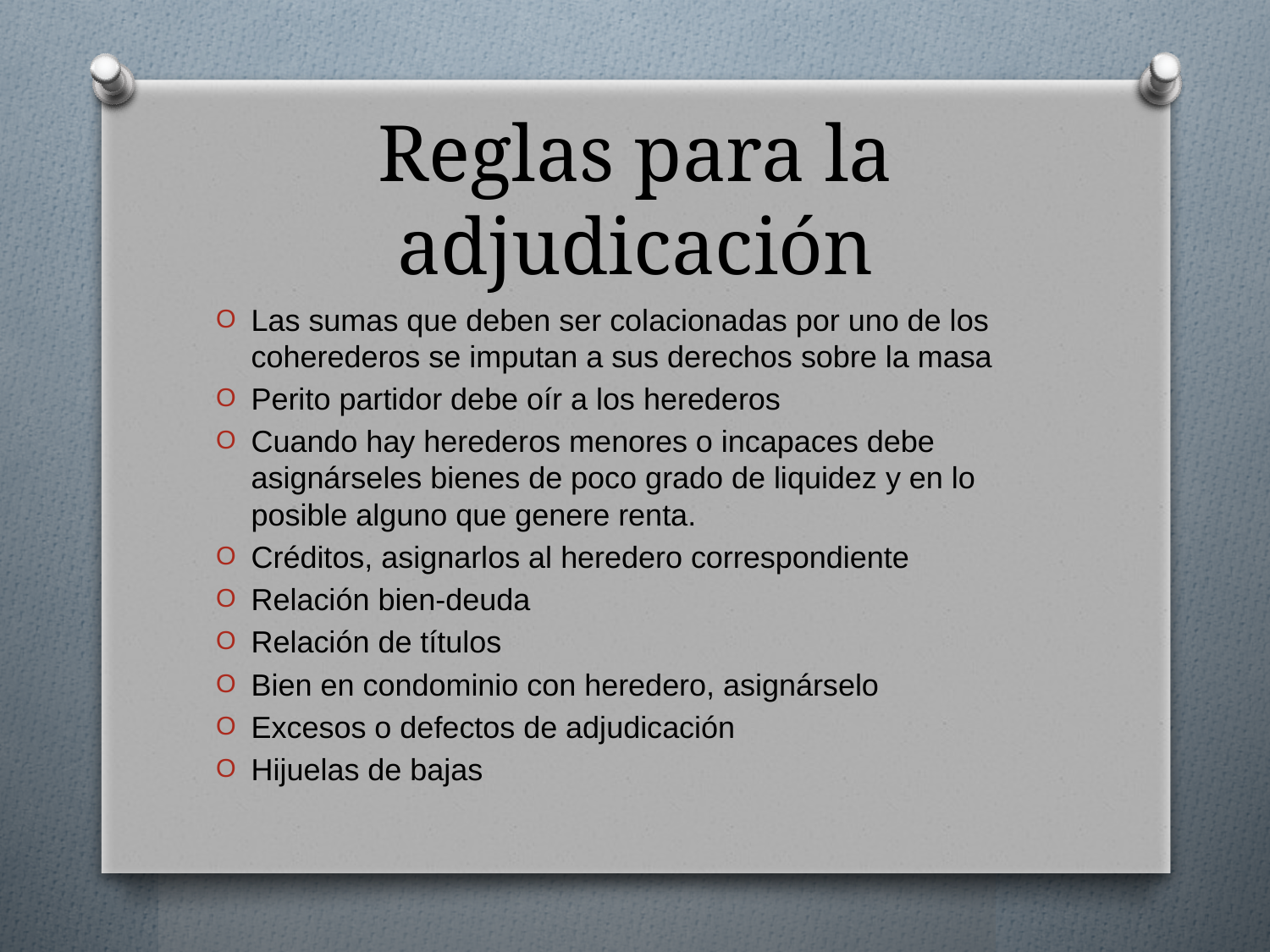

# Reglas para la adjudicación
Las sumas que deben ser colacionadas por uno de los coherederos se imputan a sus derechos sobre la masa
Perito partidor debe oír a los herederos
Cuando hay herederos menores o incapaces debe asignárseles bienes de poco grado de liquidez y en lo posible alguno que genere renta.
Créditos, asignarlos al heredero correspondiente
Relación bien-deuda
Relación de títulos
Bien en condominio con heredero, asignárselo
Excesos o defectos de adjudicación
Hijuelas de bajas